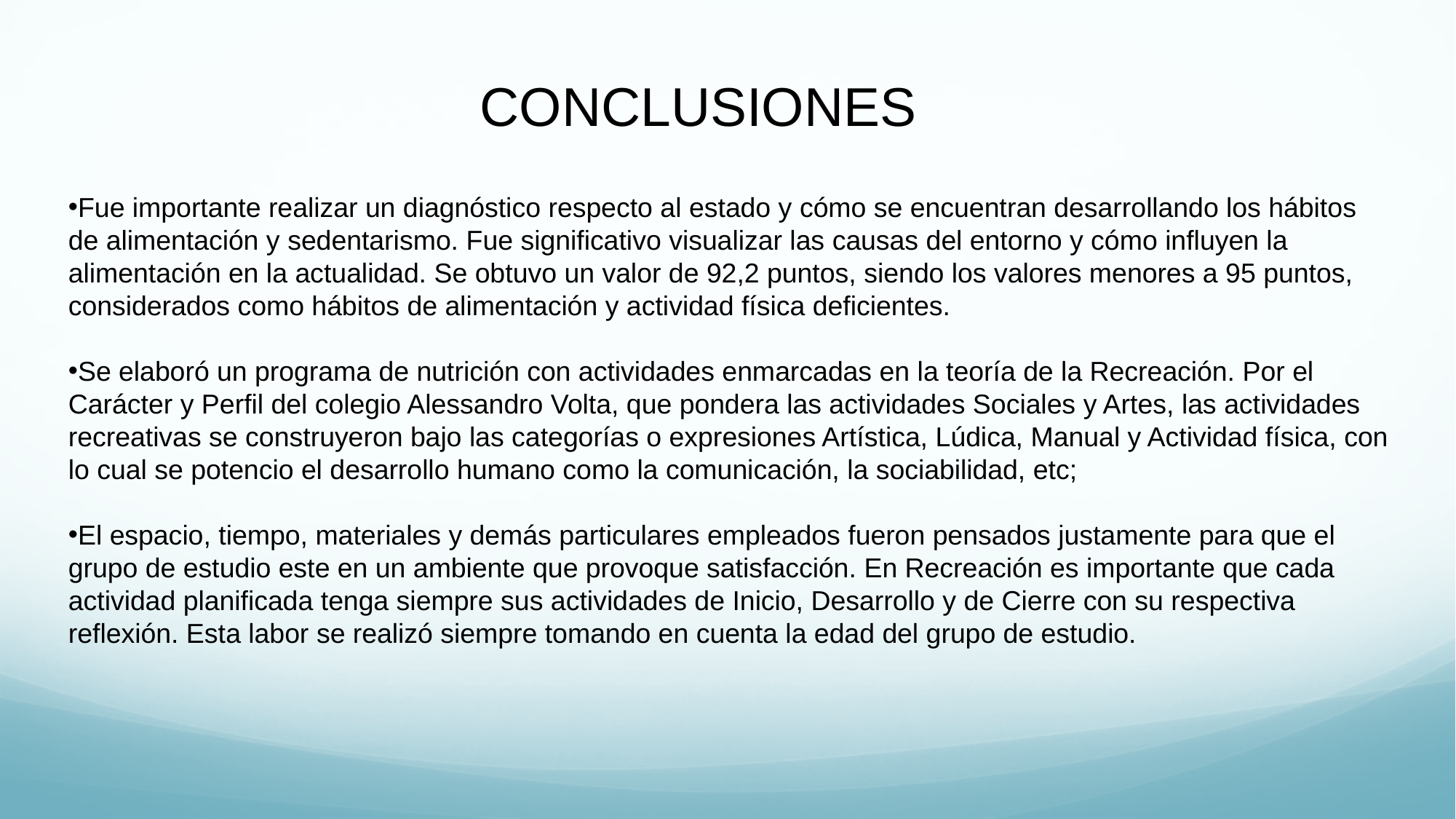

CONCLUSIONES
Fue importante realizar un diagnóstico respecto al estado y cómo se encuentran desarrollando los hábitos de alimentación y sedentarismo. Fue significativo visualizar las causas del entorno y cómo influyen la alimentación en la actualidad. Se obtuvo un valor de 92,2 puntos, siendo los valores menores a 95 puntos, considerados como hábitos de alimentación y actividad física deficientes.

Se elaboró un programa de nutrición con actividades enmarcadas en la teoría de la Recreación. Por el Carácter y Perfil del colegio Alessandro Volta, que pondera las actividades Sociales y Artes, las actividades recreativas se construyeron bajo las categorías o expresiones Artística, Lúdica, Manual y Actividad física, con lo cual se potencio el desarrollo humano como la comunicación, la sociabilidad, etc;

El espacio, tiempo, materiales y demás particulares empleados fueron pensados justamente para que el grupo de estudio este en un ambiente que provoque satisfacción. En Recreación es importante que cada actividad planificada tenga siempre sus actividades de Inicio, Desarrollo y de Cierre con su respectiva reflexión. Esta labor se realizó siempre tomando en cuenta la edad del grupo de estudio.